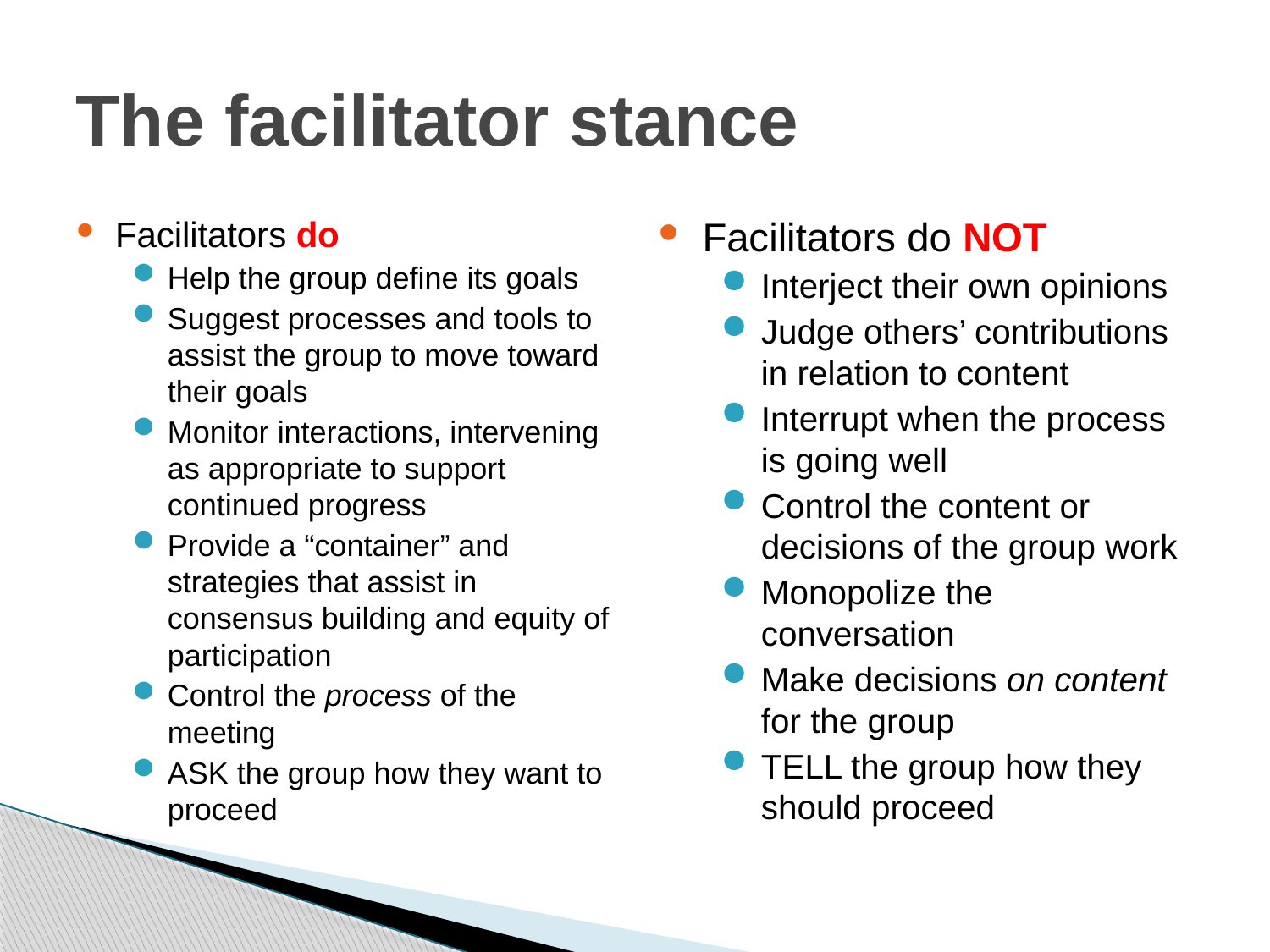

# The facilitator stance
Facilitators do
Help the group define its goals
Suggest processes and tools to assist the group to move toward their goals
Monitor interactions, intervening as appropriate to support continued progress
Provide a “container” and strategies that assist in consensus building and equity of participation
Control the process of the meeting
ASK the group how they want to proceed
Facilitators do NOT
Interject their own opinions
Judge others’ contributions in relation to content
Interrupt when the process is going well
Control the content or decisions of the group work
Monopolize the conversation
Make decisions on content for the group
TELL the group how they should proceed